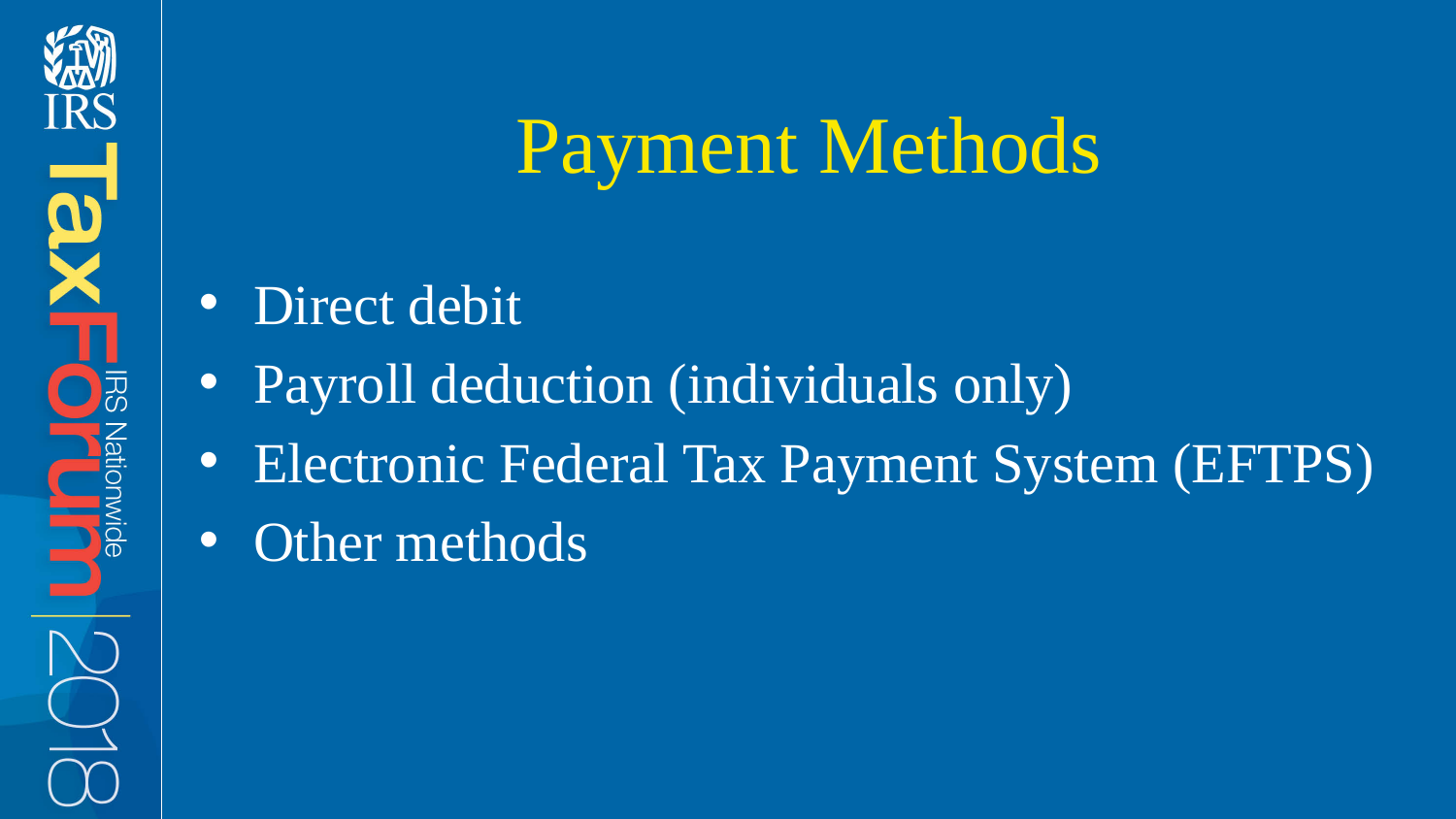

# Payment Methods
Direct debit
Payroll deduction (individuals only)
Electronic Federal Tax Payment System (EFTPS)
Other methods